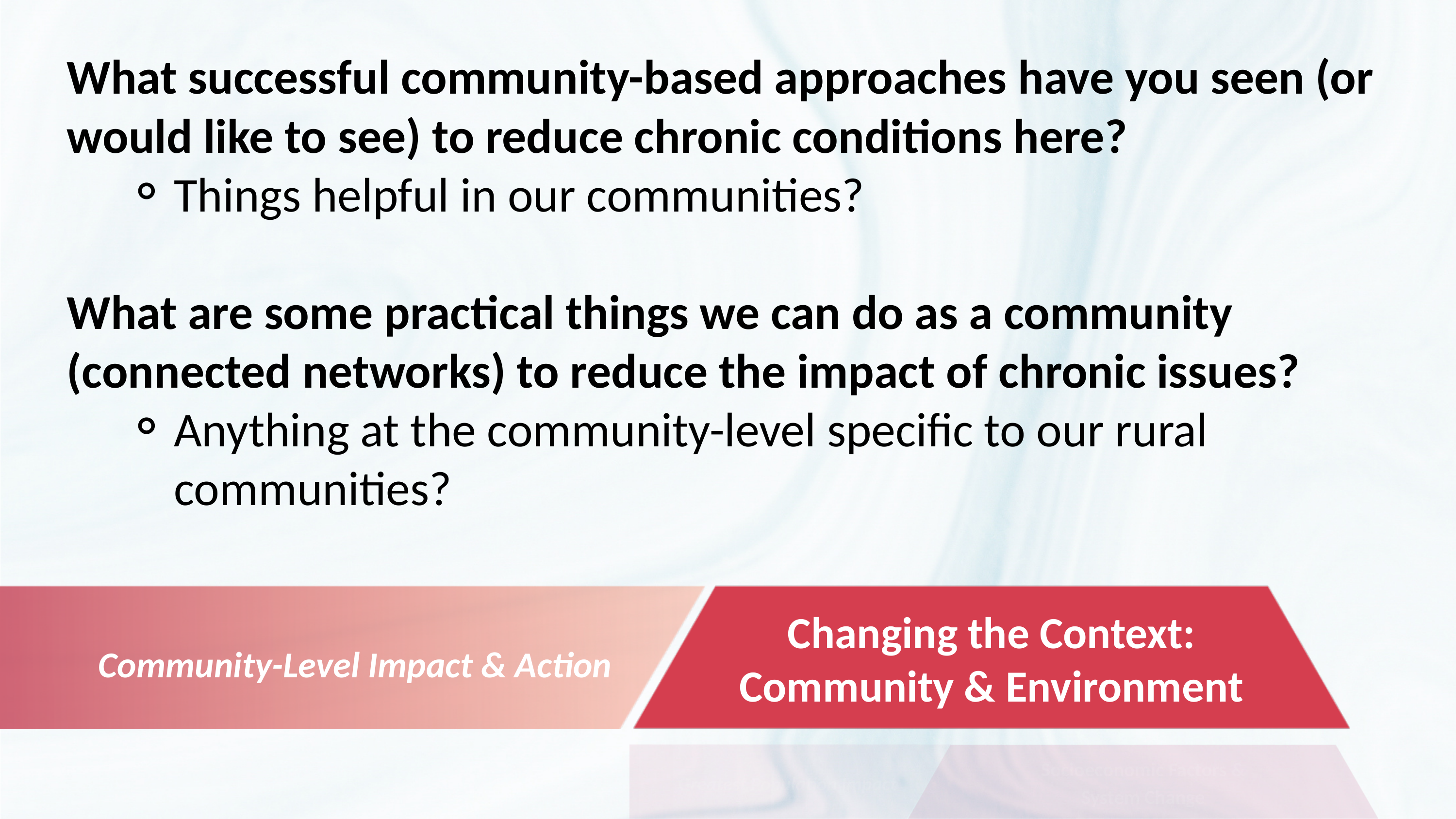

What successful community-based approaches have you seen (or would like to see) to reduce chronic conditions here?
Things helpful in our communities?

What are some practical things we can do as a community (connected networks) to reduce the impact of chronic issues?
Anything at the community-level specific to our rural communities?

Changing the Context: Community & Environment

Community-Level Impact & Action

Socioeconomic Factors & System Change
Greatest Population Impact